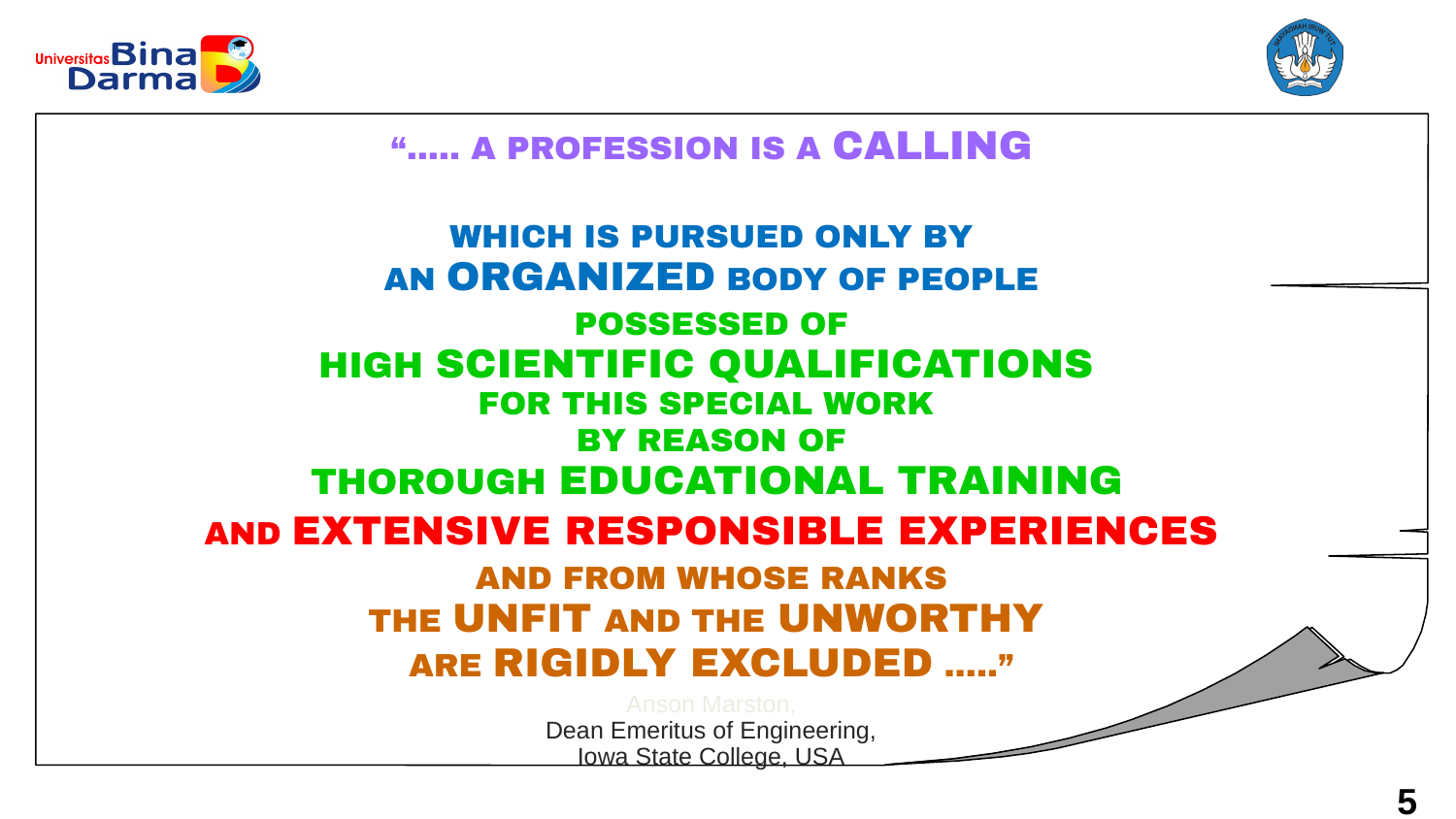

“..… A PROFESSION IS A CALLING

WHICH IS PURSUED ONLY BY
AN ORGANIZED BODY OF PEOPLE

POSSESSED OF
HIGH SCIENTIFIC QUALIFICATIONS
FOR THIS SPECIAL WORK
BY REASON OF
 THOROUGH EDUCATIONAL TRAINING

AND EXTENSIVE RESPONSIBLE EXPERIENCES

AND FROM WHOSE RANKS
THE UNFIT AND THE UNWORTHY
ARE RIGIDLY EXCLUDED …..”

Anson Marston,
Dean Emeritus of Engineering,
Iowa State College, USA
5